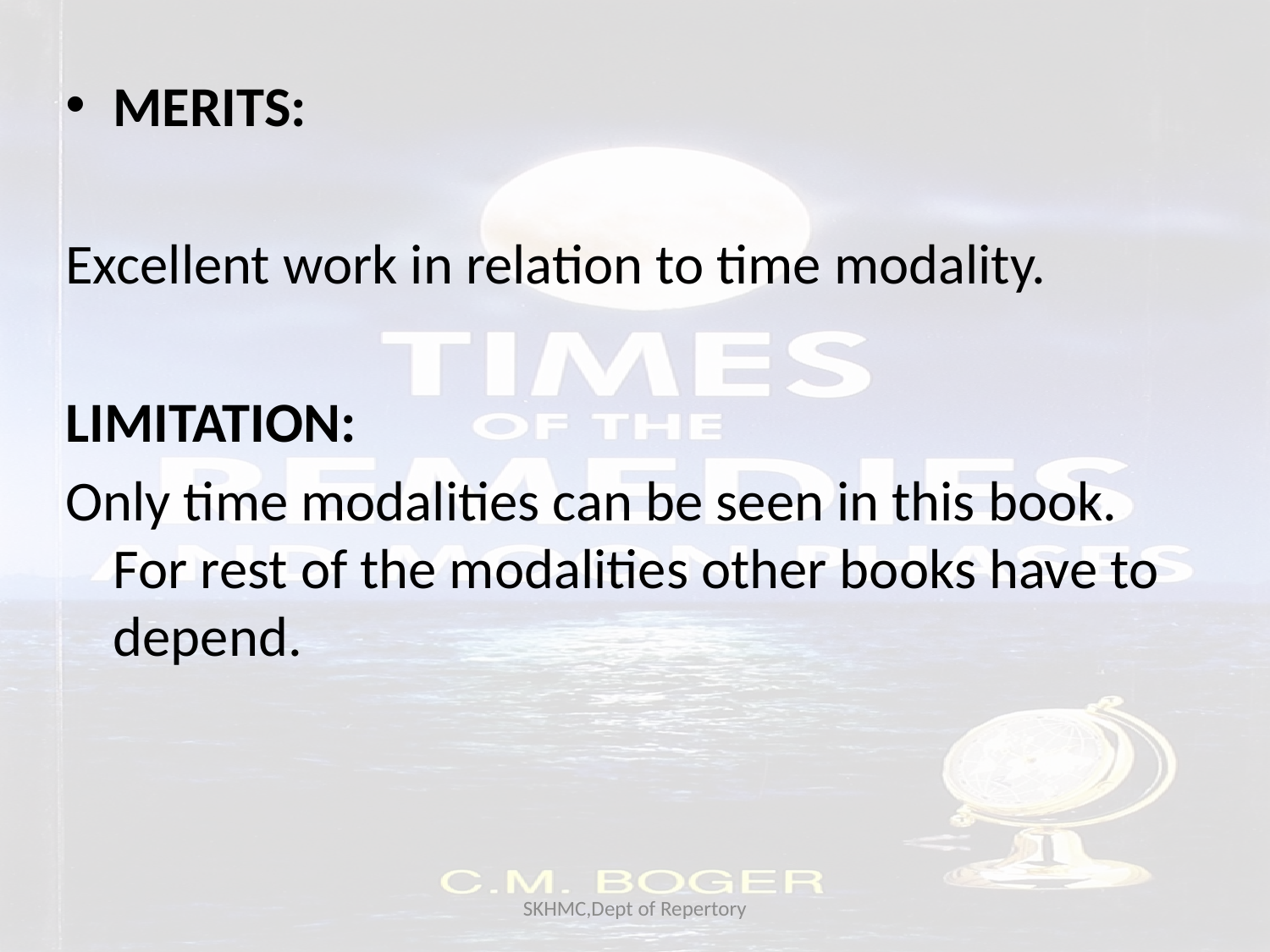

MERITS:

Excellent work in relation to time modality.

LIMITATION:
Only time modalities can be seen in this book. For rest of the modalities other books have to depend.
SKHMC,Dept of Repertory